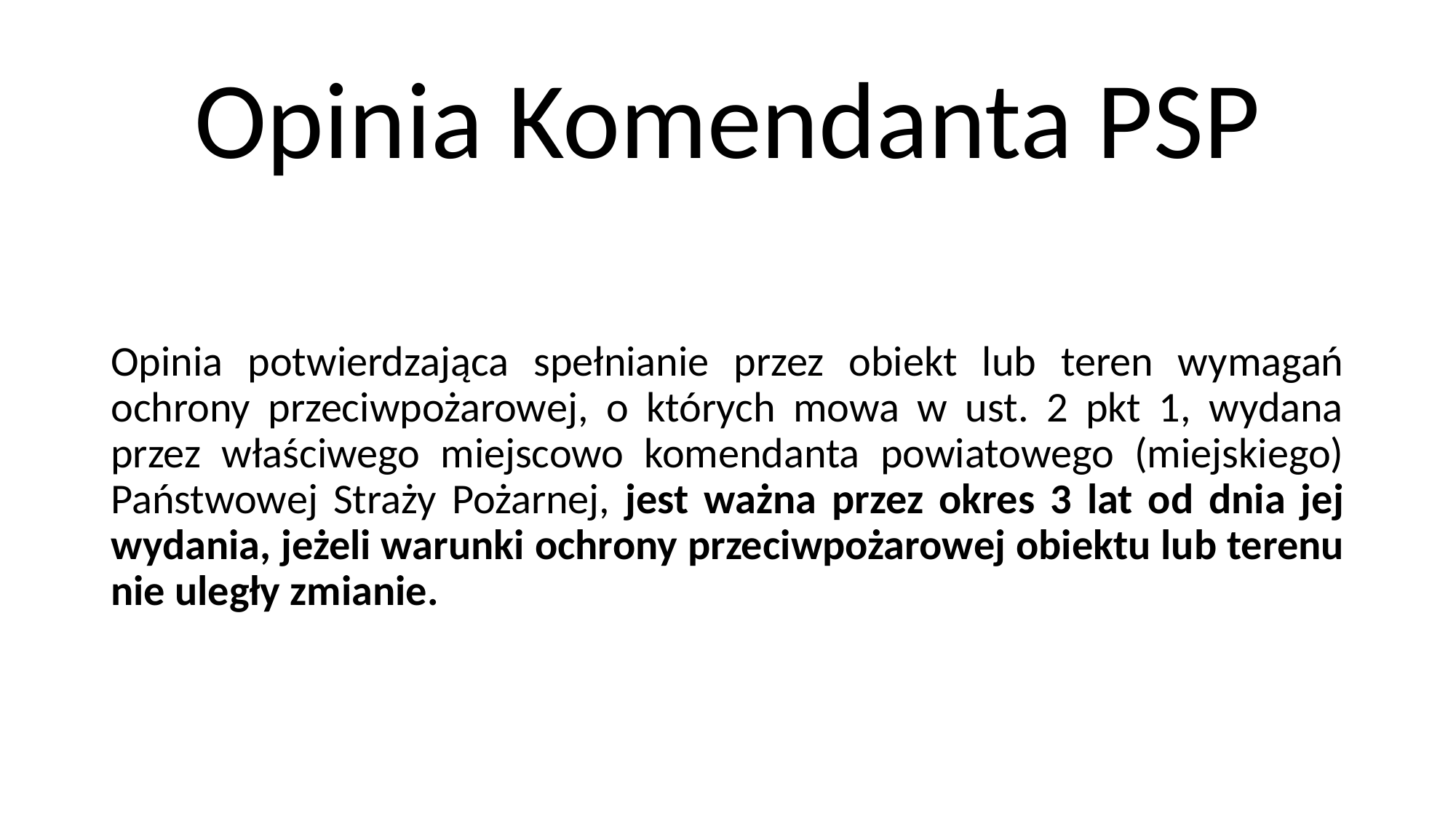

# Opinia Komendanta PSP
Opinia potwierdzająca spełnianie przez obiekt lub teren wymagań ochrony przeciwpożarowej, o których mowa w ust. 2 pkt 1, wydana przez właściwego miejscowo komendanta powiatowego (miejskiego) Państwowej Straży Pożarnej, jest ważna przez okres 3 lat od dnia jej wydania, jeżeli warunki ochrony przeciwpożarowej obiektu lub terenu nie uległy zmianie.